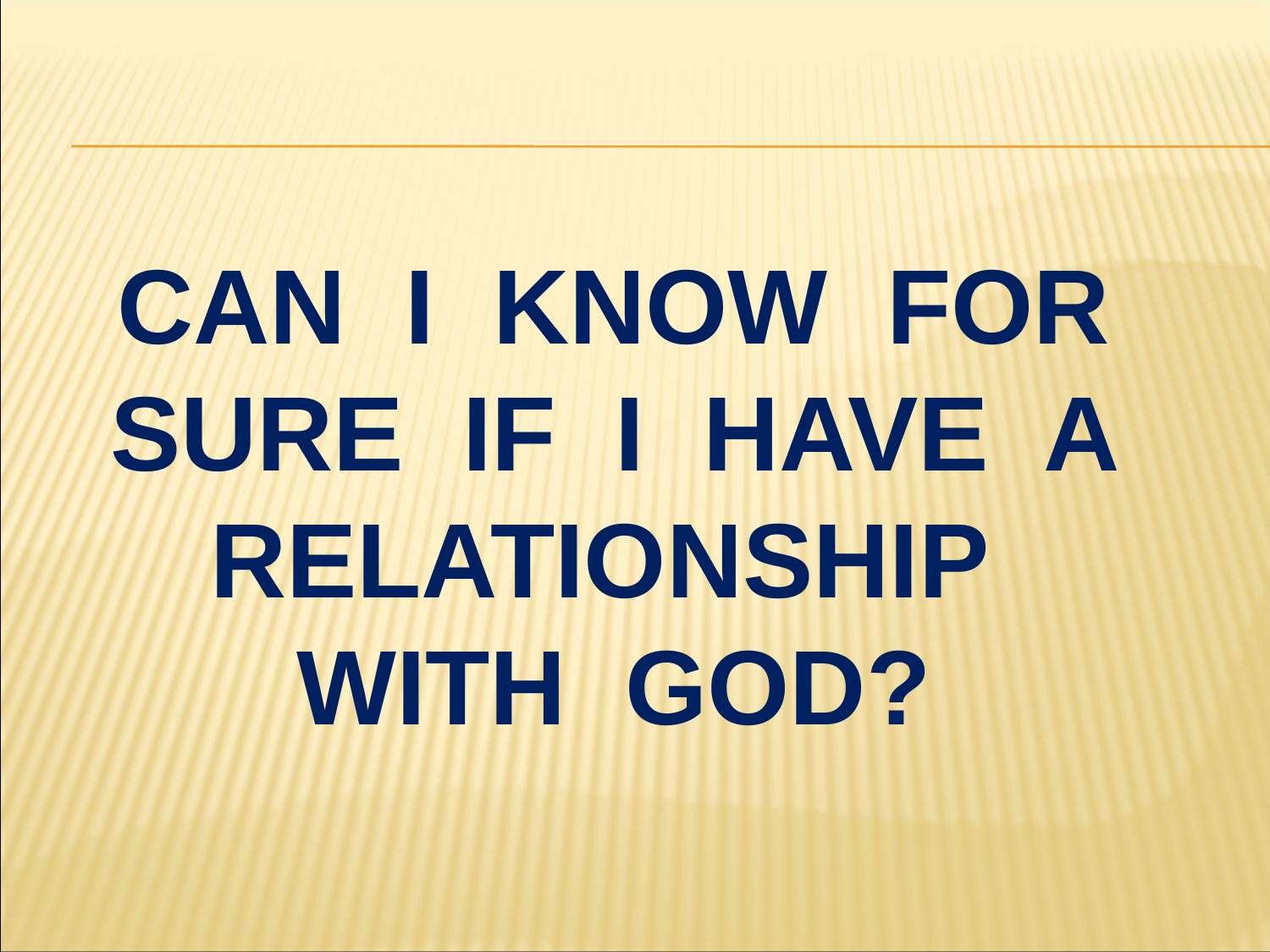

# can  i  know  for sure  if  i  have  a relationship  with  god?